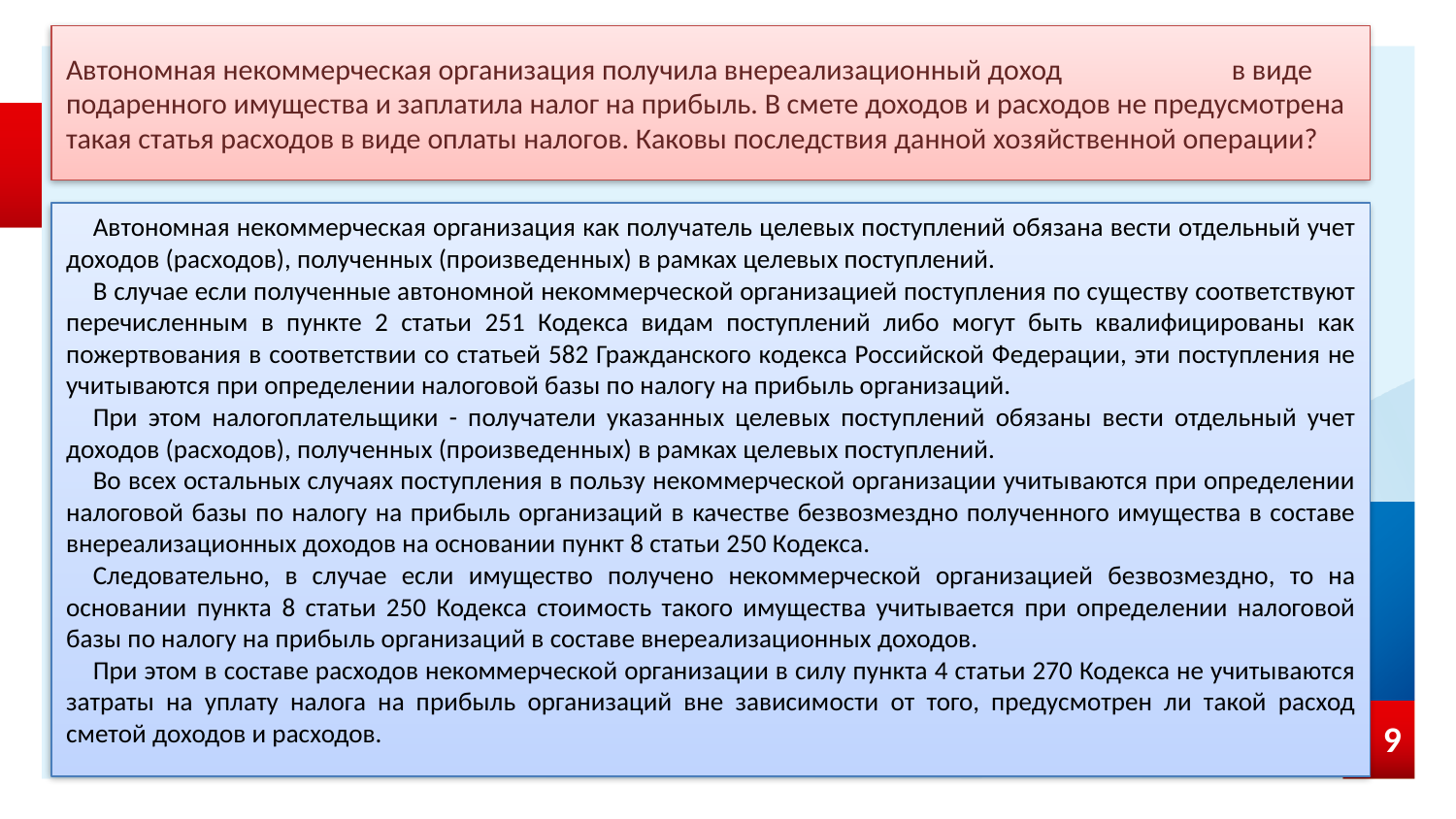

# Автономная некоммерческая организация получила внереализационный доход                          в виде подаренного имущества и заплатила налог на прибыль. В смете доходов и расходов не предусмотрена такая статья расходов в виде оплаты налогов. Каковы последствия данной хозяйственной операции?
Автономная некоммерческая организация как получатель целевых поступлений обязана вести отдельный учет доходов (расходов), полученных (произведенных) в рамках целевых поступлений.
В случае если полученные автономной некоммерческой организацией поступления по существу соответствуют перечисленным в пункте 2 статьи 251 Кодекса видам поступлений либо могут быть квалифицированы как пожертвования в соответствии со статьей 582 Гражданского кодекса Российской Федерации, эти поступления не учитываются при определении налоговой базы по налогу на прибыль организаций.
При этом налогоплательщики - получатели указанных целевых поступлений обязаны вести отдельный учет доходов (расходов), полученных (произведенных) в рамках целевых поступлений.
Во всех остальных случаях поступления в пользу некоммерческой организации учитываются при определении налоговой базы по налогу на прибыль организаций в качестве безвозмездно полученного имущества в составе внереализационных доходов на основании пункт 8 статьи 250 Кодекса.
Следовательно, в случае если имущество получено некоммерческой организацией безвозмездно, то на основании пункта 8 статьи 250 Кодекса стоимость такого имущества учитывается при определении налоговой базы по налогу на прибыль организаций в составе внереализационных доходов.
При этом в составе расходов некоммерческой организации в силу пункта 4 статьи 270 Кодекса не учитываются затраты на уплату налога на прибыль организаций вне зависимости от того, предусмотрен ли такой расход сметой доходов и расходов.

9